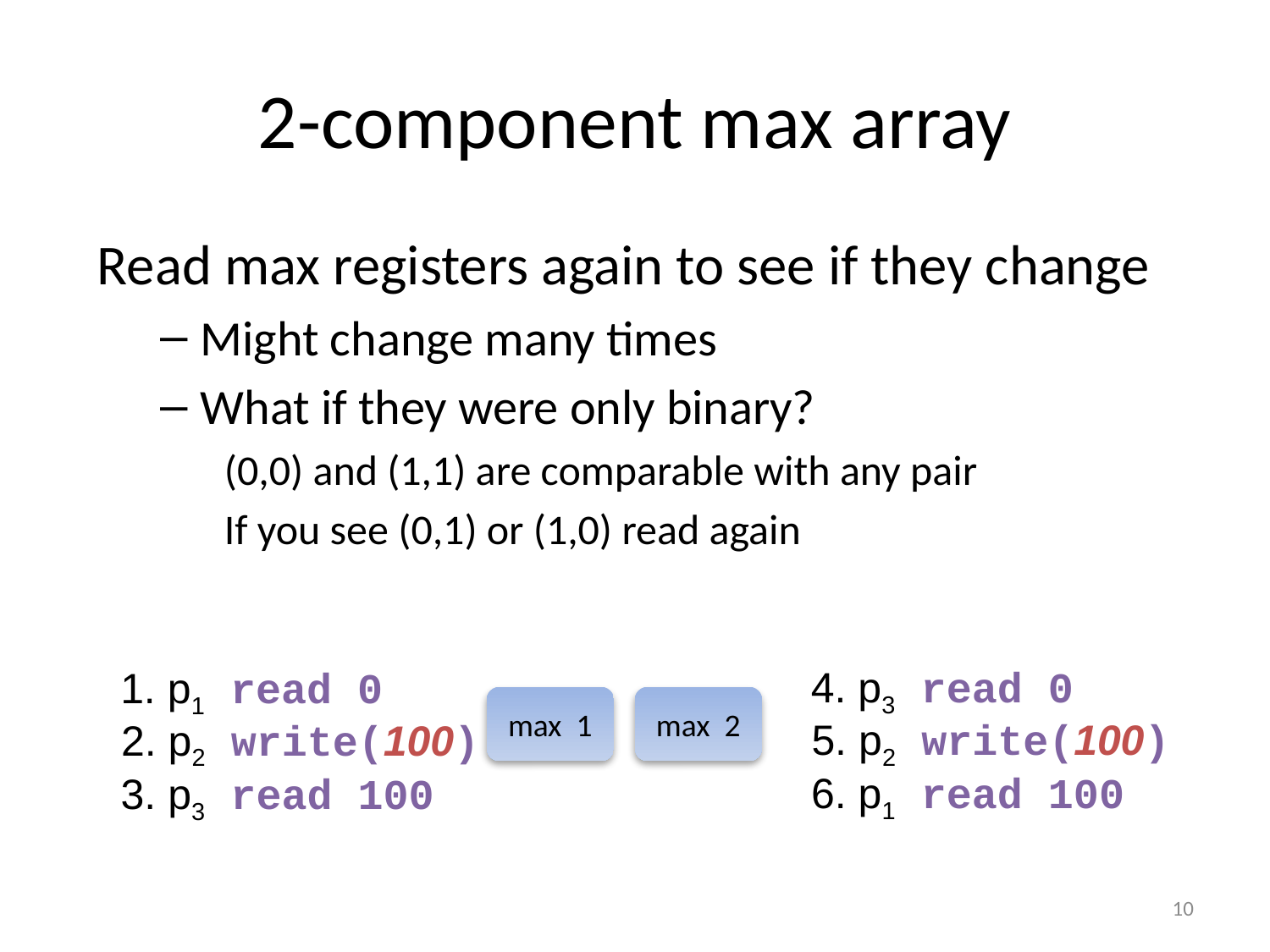

# 2-component max array
Read max registers again to see if they change
Might change many times
What if they were only binary?
(0,0) and (1,1) are comparable with any pair
If you see (0,1) or (1,0) read again
4. p3 read 0
1. p1 read 0
max  1
max  2
5. p2 write(100)
2. p2 write(100)
6. p1 read 100
3. p3 read 100
10